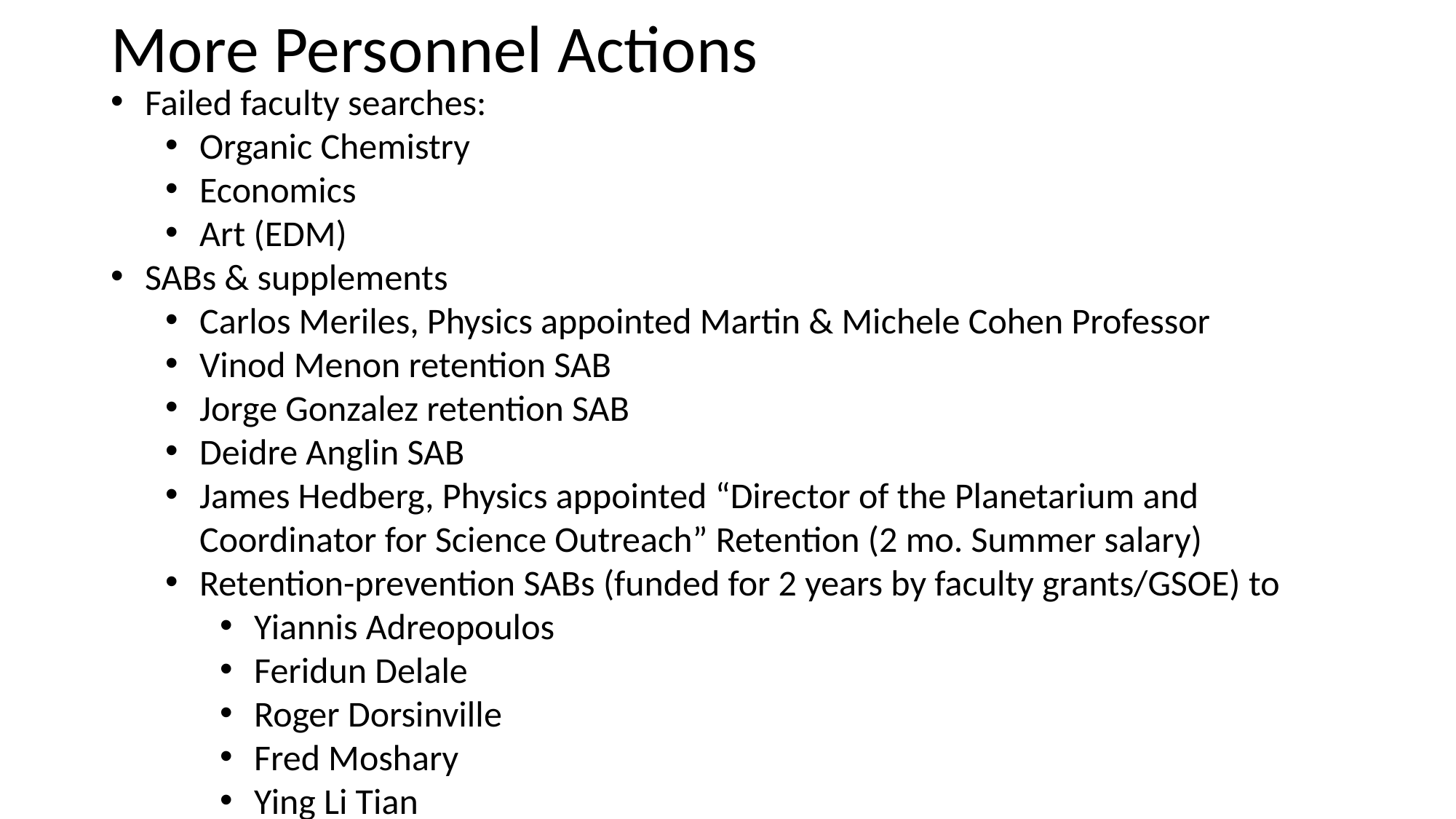

# More Personnel Actions
Failed faculty searches:
Organic Chemistry
Economics
Art (EDM)
SABs & supplements
Carlos Meriles, Physics appointed Martin & Michele Cohen Professor
Vinod Menon retention SAB
Jorge Gonzalez retention SAB
Deidre Anglin SAB
James Hedberg, Physics appointed “Director of the Planetarium and Coordinator for Science Outreach” Retention (2 mo. Summer salary)
Retention-prevention SABs (funded for 2 years by faculty grants/GSOE) to
Yiannis Adreopoulos
Feridun Delale
Roger Dorsinville
Fred Moshary
Ying Li Tian